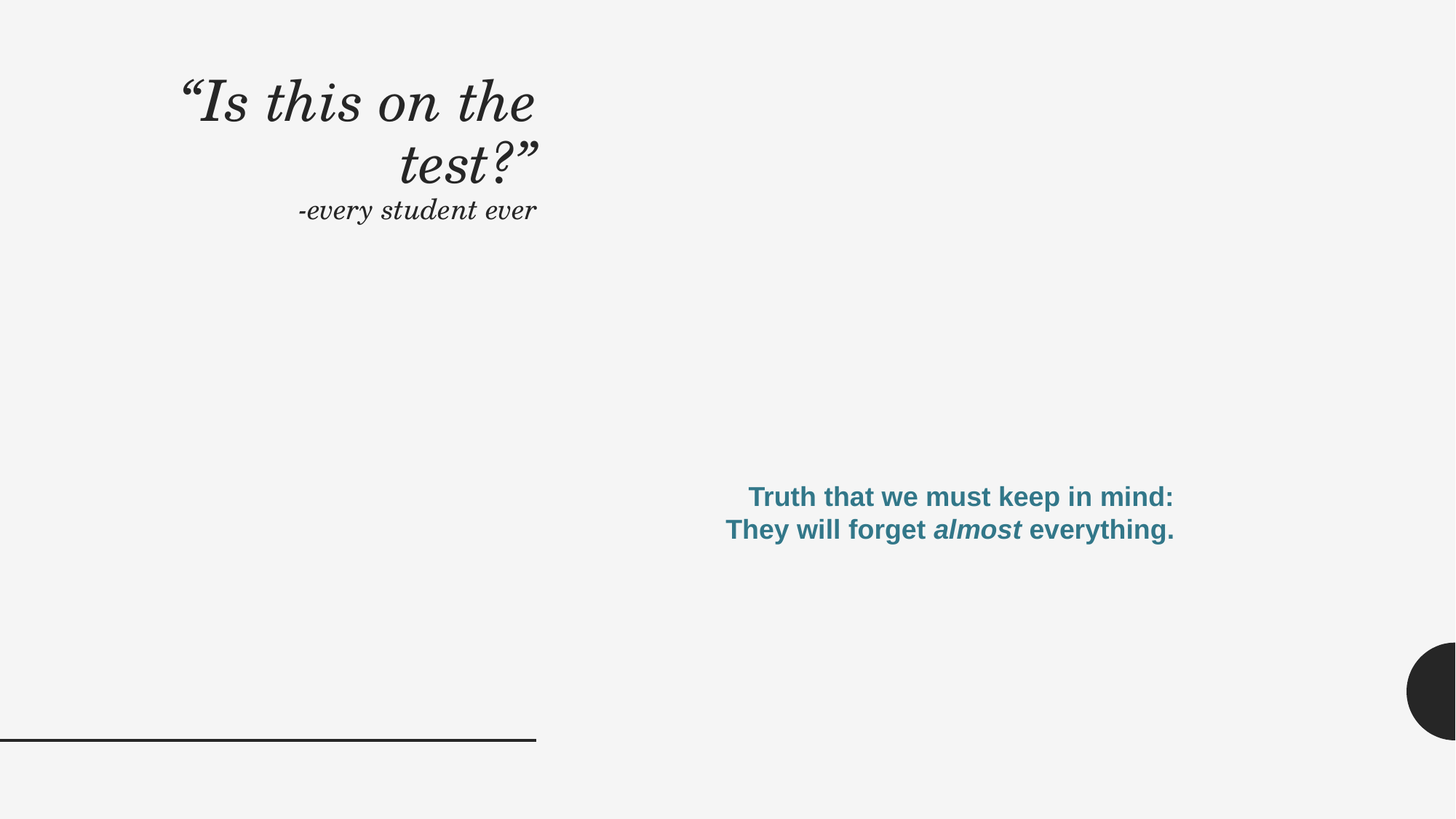

# “Is this on the test?” -every student ever
Truth that we must keep in mind:
They will forget almost everything.